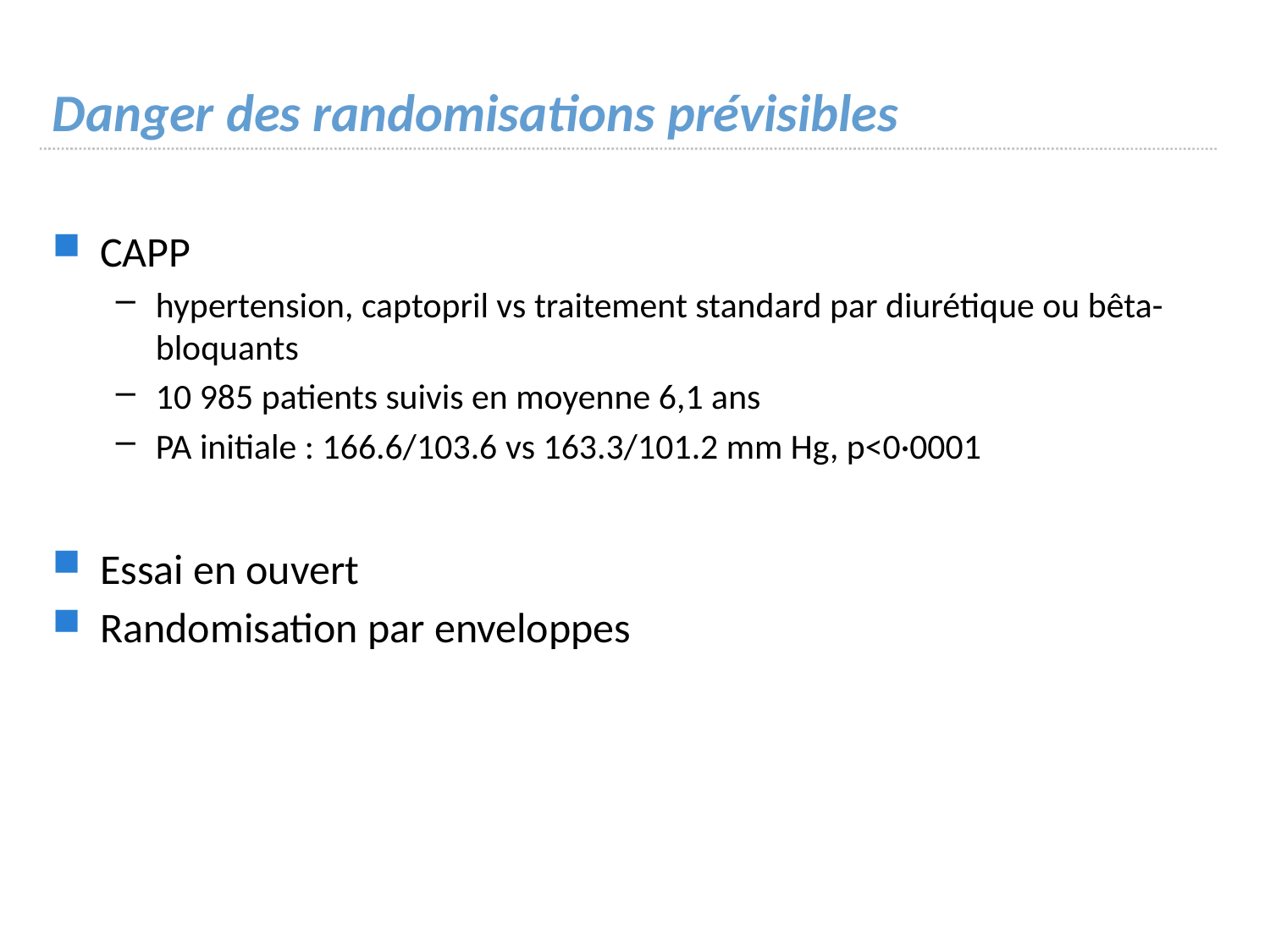

# Danger des randomisations prévisibles
CAPP
hypertension, captopril vs traitement standard par diurétique ou bêta-bloquants
10 985 patients suivis en moyenne 6,1 ans
PA initiale : 166.6/103.6 vs 163.3/101.2 mm Hg, p<0·0001

Essai en ouvert
Randomisation par enveloppes